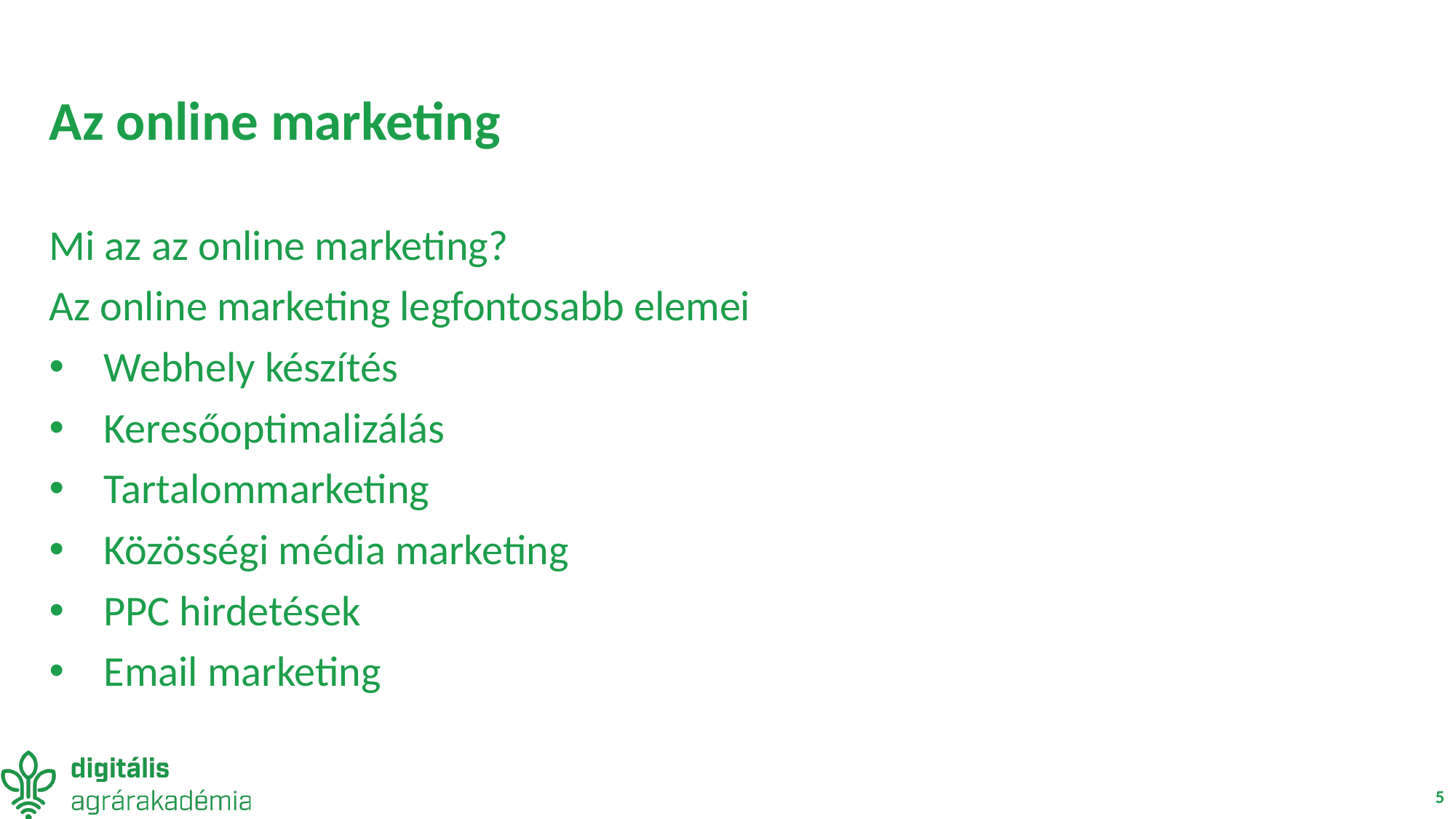

# Az online marketing
Mi az az online marketing?
Az online marketing legfontosabb elemei
Webhely készítés
Keresőoptimalizálás
Tartalommarketing
Közösségi média marketing
PPC hirdetések
Email marketing

5